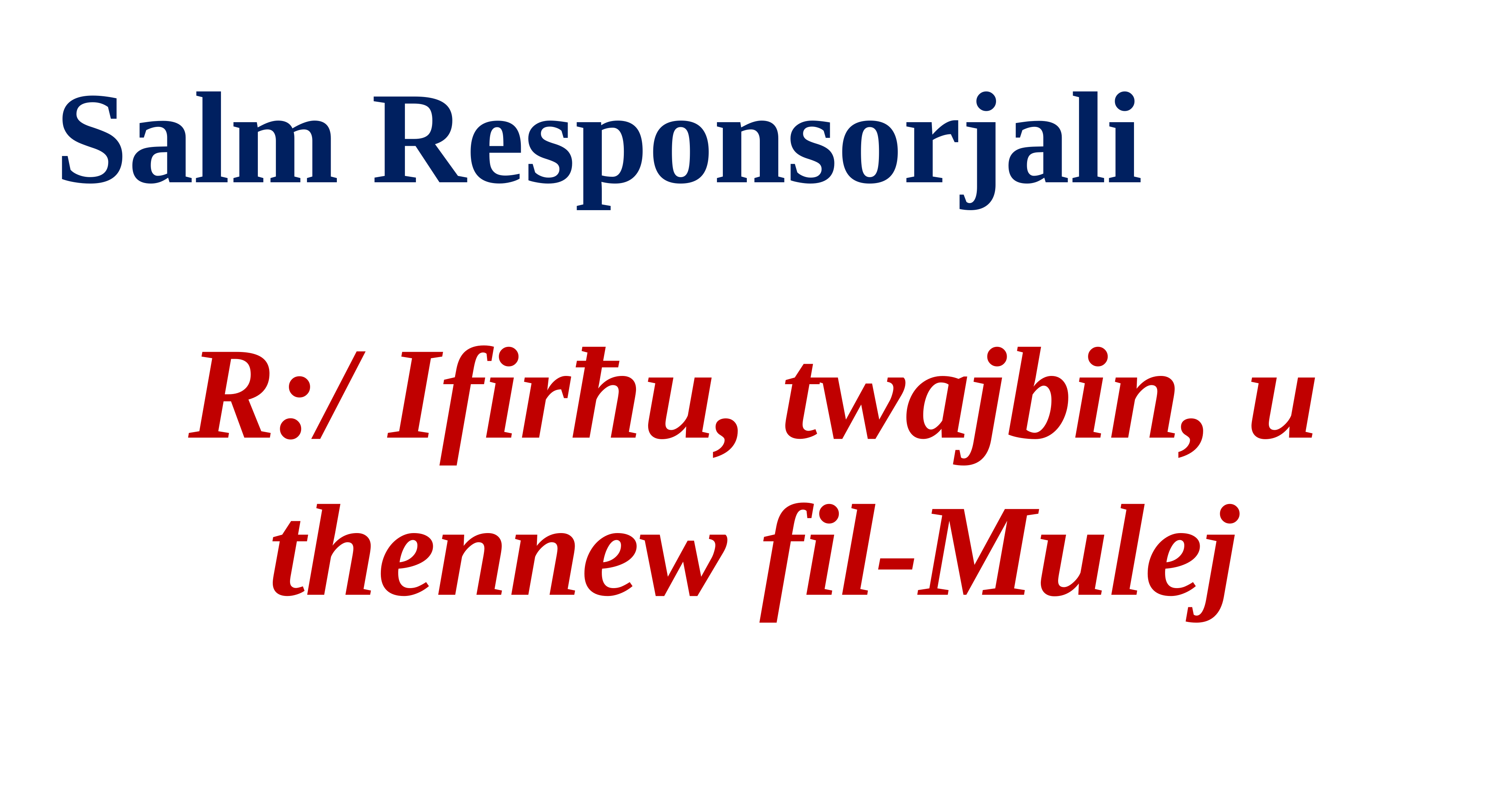

Salm Responsorjali
R:/ Ifirħu, twajbin, u thennew fil-Mulej